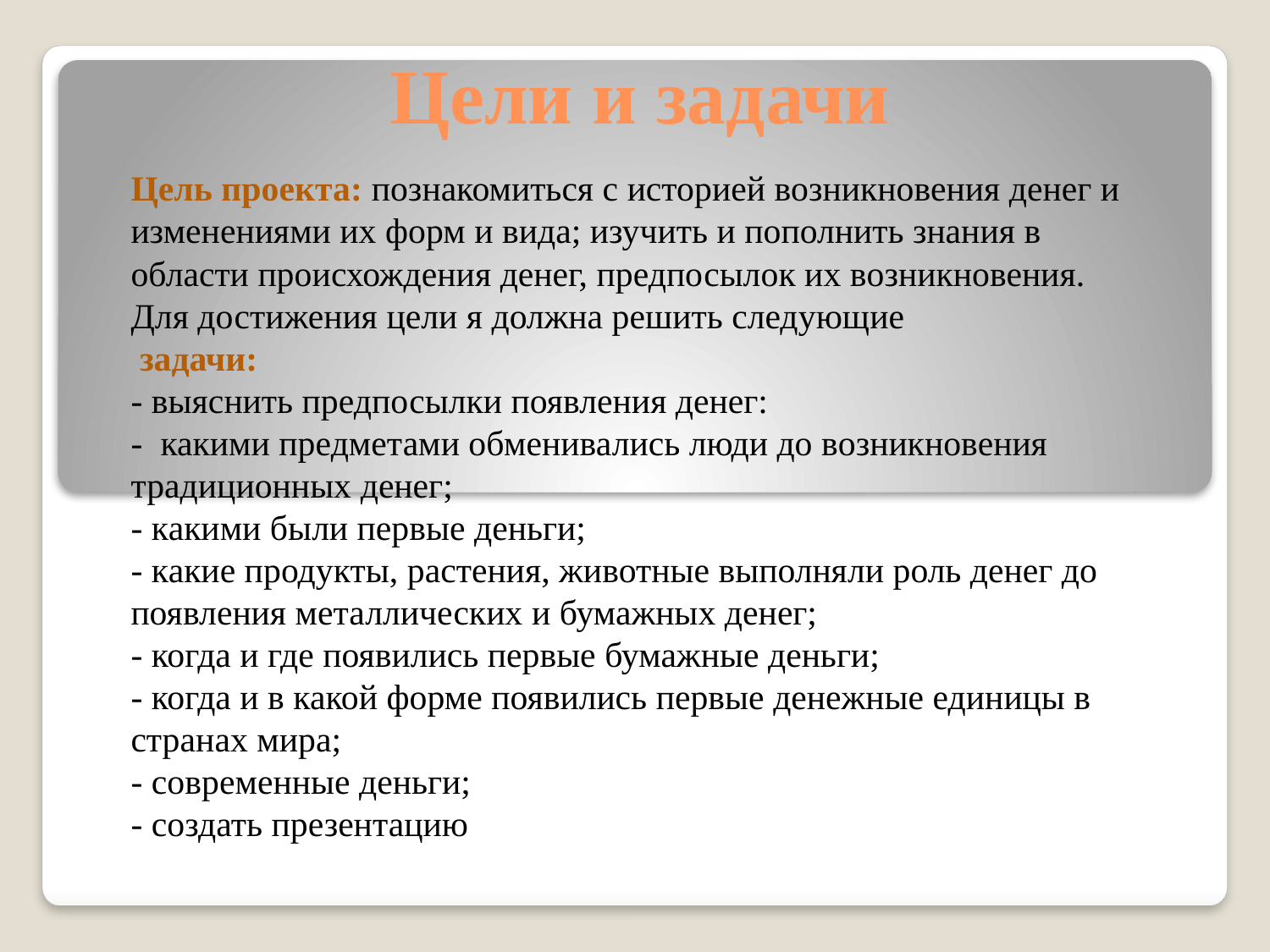

# Цели и задачи
Цель проекта: познакомиться с историей возникновения денег и изменениями их форм и вида; изучить и пополнить знания в области происхождения денег, предпосылок их возникновения.
Для достижения цели я должна решить следующие
 задачи:
- выяснить предпосылки появления денег:
-  какими предметами обменивались люди до возникновения традиционных денег;
- какими были первые деньги;
- какие продукты, растения, животные выполняли роль денег до появления металлических и бумажных денег;
- когда и где появились первые бумажные деньги;
- когда и в какой форме появились первые денежные единицы в странах мира;
- современные деньги;
- создать презентацию